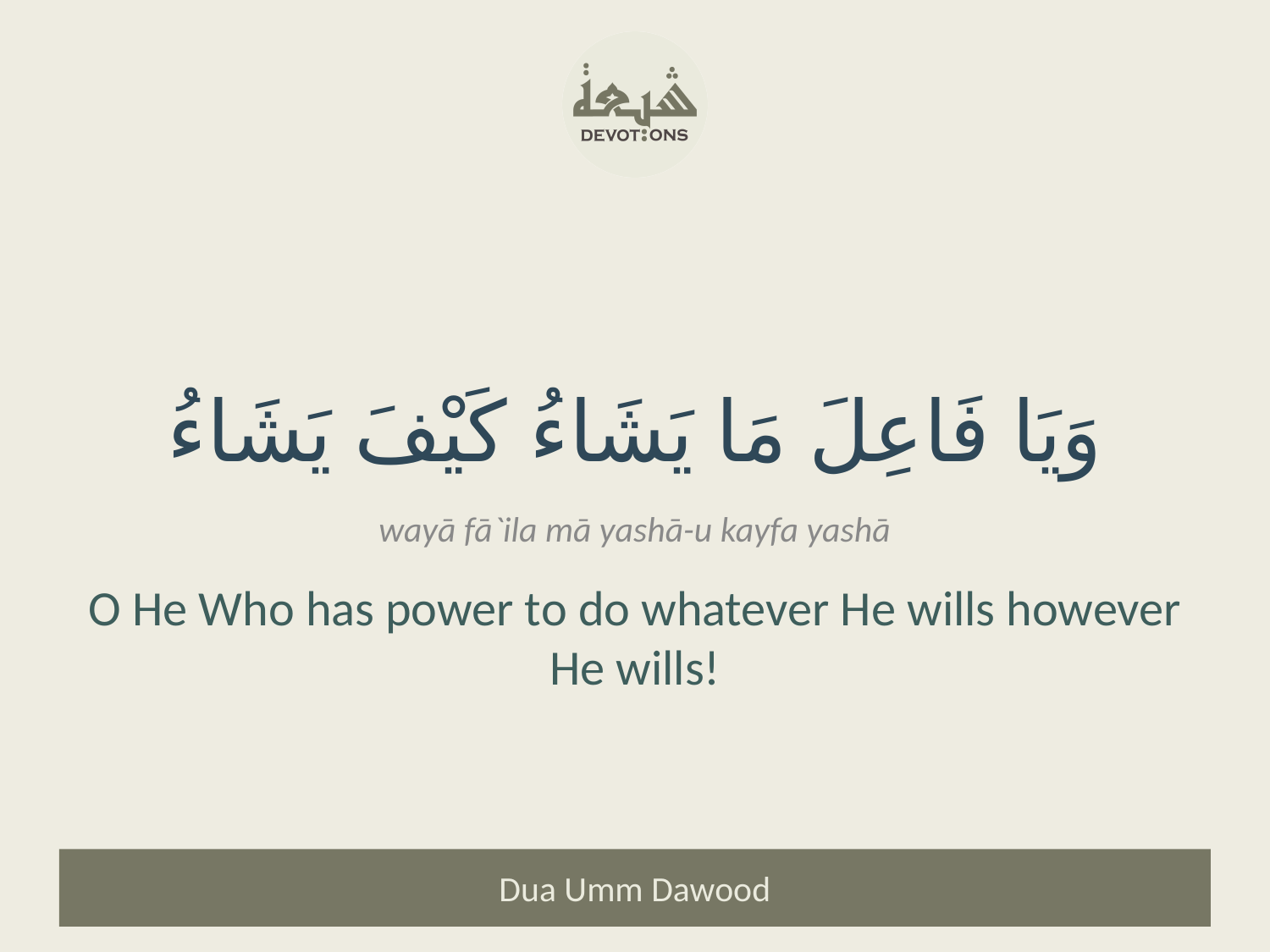

وَيَا فَاعِلَ مَا يَشَاءُ كَيْفَ يَشَاءُ
wayā fā`ila mā yashā-u kayfa yashā
O He Who has power to do whatever He wills however He wills!
Dua Umm Dawood